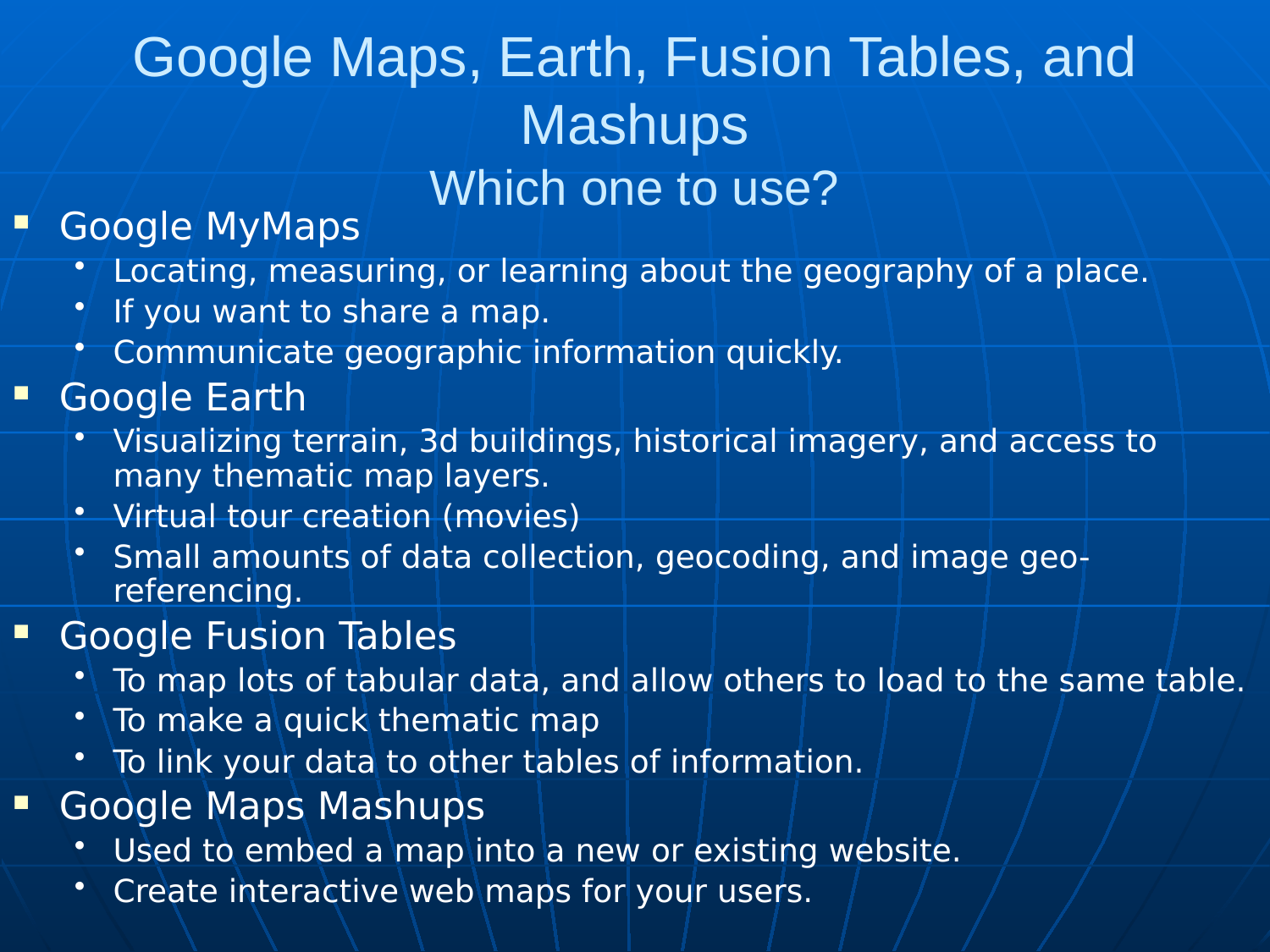

# Google Maps, Earth, Fusion Tables, and Mashups Which one to use?
Google MyMaps
Locating, measuring, or learning about the geography of a place.
If you want to share a map.
Communicate geographic information quickly.
Google Earth
Visualizing terrain, 3d buildings, historical imagery, and access to many thematic map layers.
Virtual tour creation (movies)
Small amounts of data collection, geocoding, and image geo-referencing.
Google Fusion Tables
To map lots of tabular data, and allow others to load to the same table.
To make a quick thematic map
To link your data to other tables of information.
Google Maps Mashups
Used to embed a map into a new or existing website.
Create interactive web maps for your users.